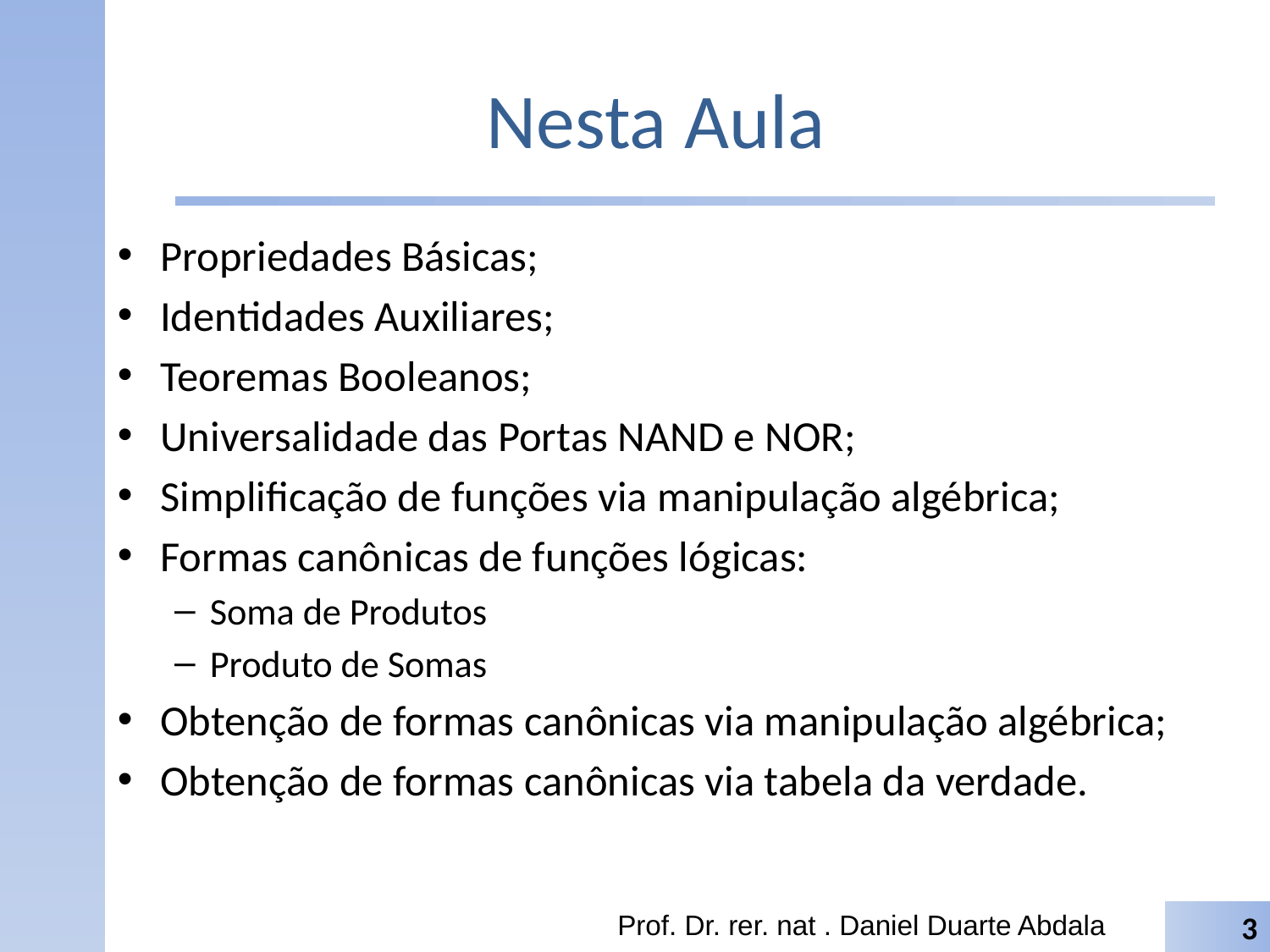

# Nesta Aula
Propriedades Básicas;
Identidades Auxiliares;
Teoremas Booleanos;
Universalidade das Portas NAND e NOR;
Simplificação de funções via manipulação algébrica;
Formas canônicas de funções lógicas:
Soma de Produtos
Produto de Somas
Obtenção de formas canônicas via manipulação algébrica;
Obtenção de formas canônicas via tabela da verdade.

Prof. Dr. rer. nat . Daniel Duarte Abdala
3